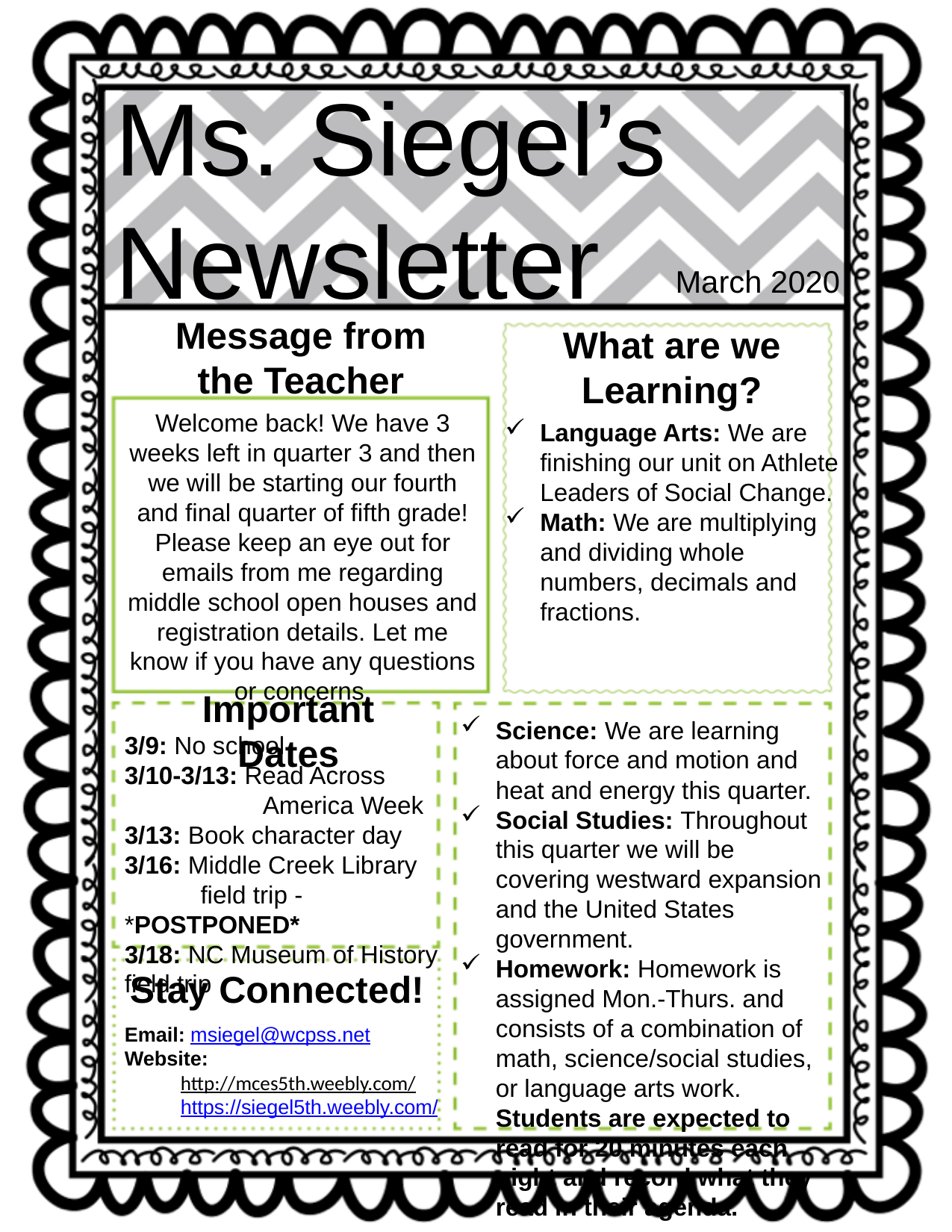

Ms. Siegel’s Newsletter
March 2020
Message from
the Teacher
What are we Learning?
Welcome back! We have 3 weeks left in quarter 3 and then we will be starting our fourth and final quarter of fifth grade! Please keep an eye out for emails from me regarding middle school open houses and registration details. Let me know if you have any questions or concerns.

Language Arts: We are finishing our unit on Athlete Leaders of Social Change.
Math: We are multiplying and dividing whole numbers, decimals and fractions.

Important Dates
Science: We are learning about force and motion and heat and energy this quarter.
Social Studies: Throughout this quarter we will be covering westward expansion and the United States government.
Homework: Homework is assigned Mon.-Thurs. and consists of a combination of math, science/social studies, or language arts work. Students are expected to read for 20 minutes each night and record what they read in their agenda.
3/9: No school
3/10-3/13: Read Across
                    America Week
3/13: Book character day
3/16: Middle Creek Library
           field trip - *POSTPONED*
3/18: NC Museum of History field trip
Stay Connected!
Email: msiegel@wcpss.net
Website:
http://mces5th.weebly.com/ https://siegel5th.weebly.com/